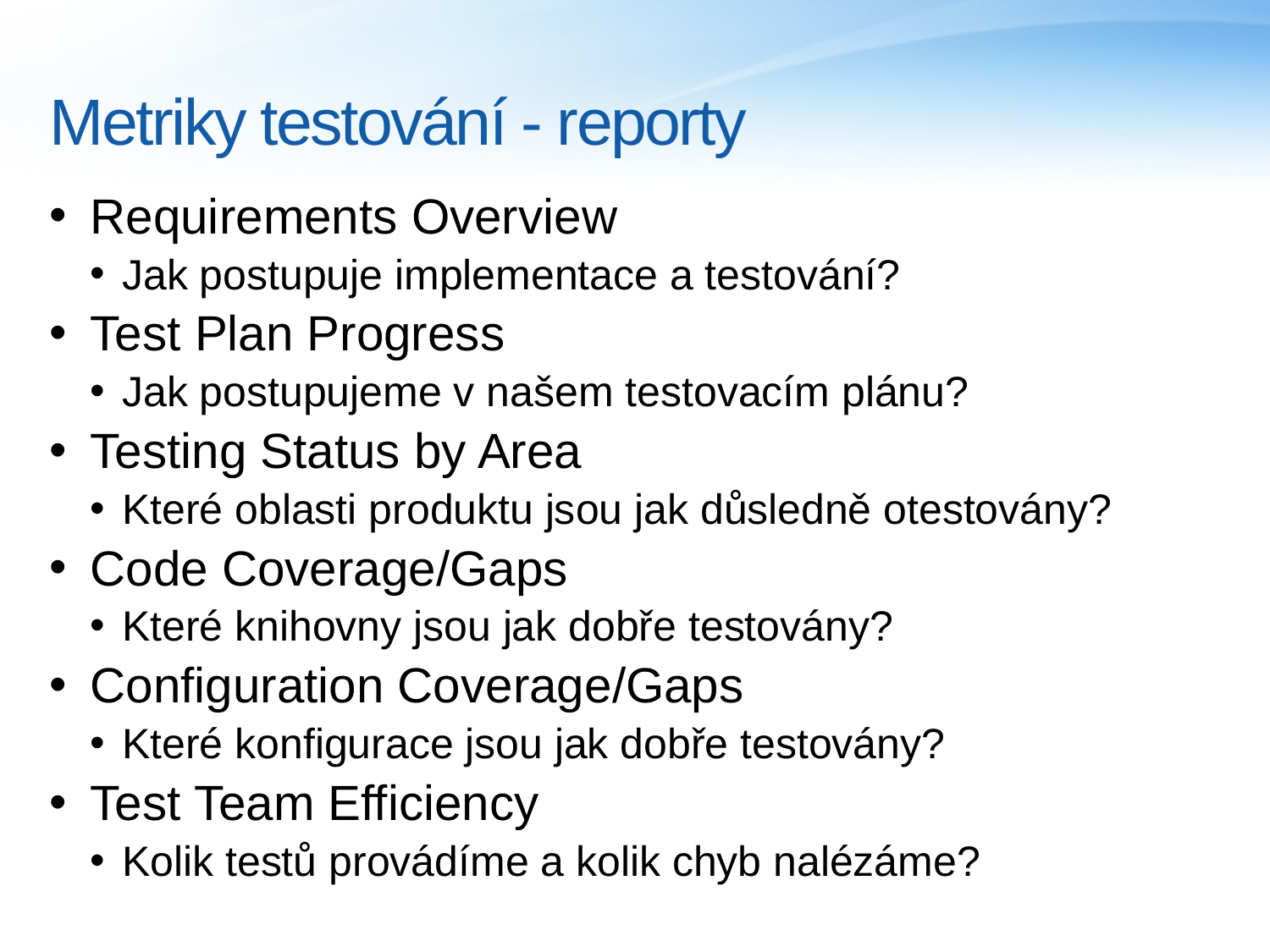

# Metriky testování - reporty
Requirements Overview
Jak postupuje implementace a testování?
Test Plan Progress
Jak postupujeme v našem testovacím plánu?
Testing Status by Area
Které oblasti produktu jsou jak důsledně otestovány?
Code Coverage/Gaps
Které knihovny jsou jak dobře testovány?
Configuration Coverage/Gaps
Které konfigurace jsou jak dobře testovány?
Test Team Efficiency
Kolik testů provádíme a kolik chyb nalézáme?